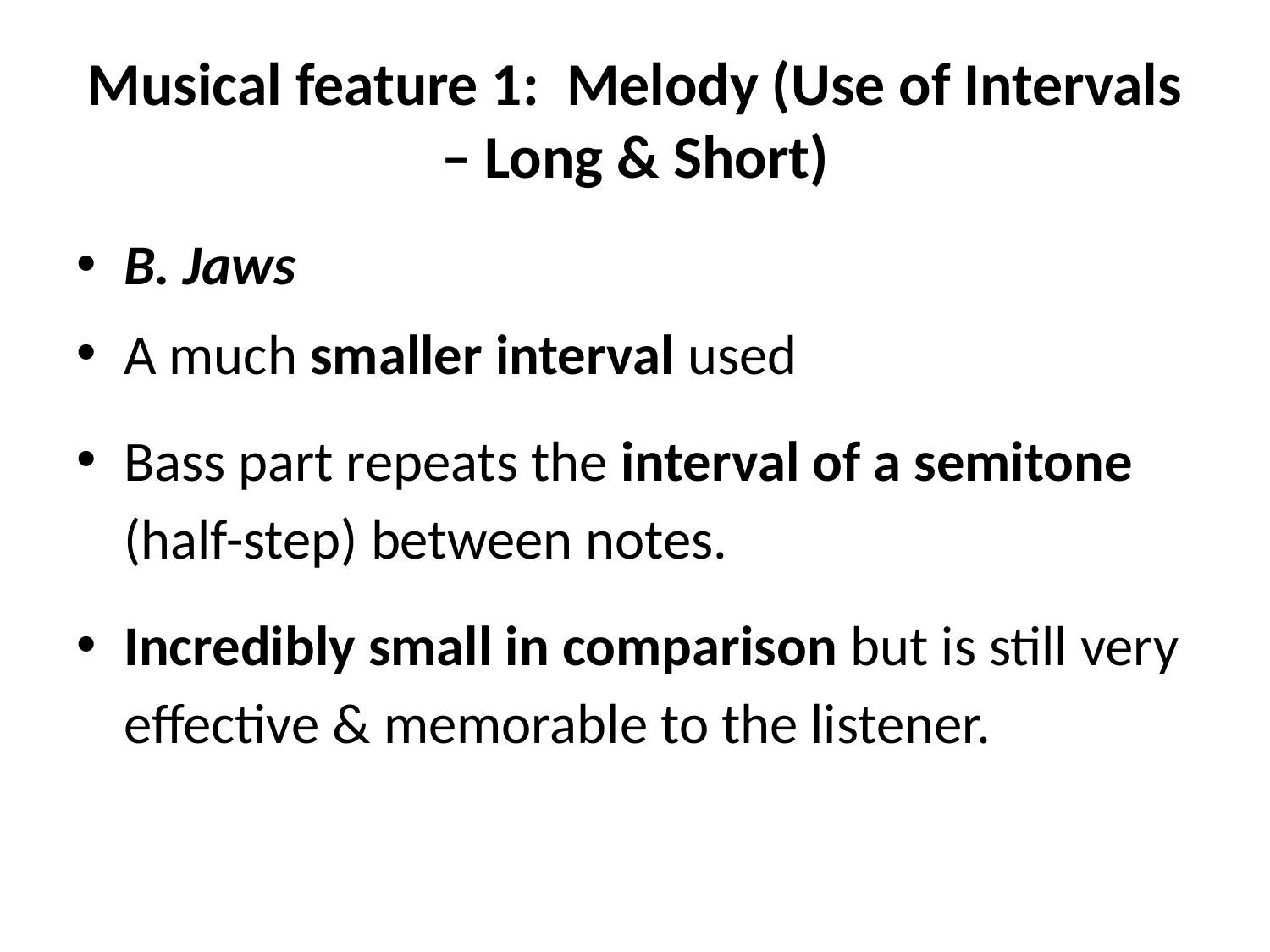

# Musical feature 1:  Melody (Use of Intervals – Long & Short)
B. Jaws
A much smaller interval used
Bass part repeats the interval of a semitone (half-step) between notes.
Incredibly small in comparison but is still very effective & memorable to the listener.